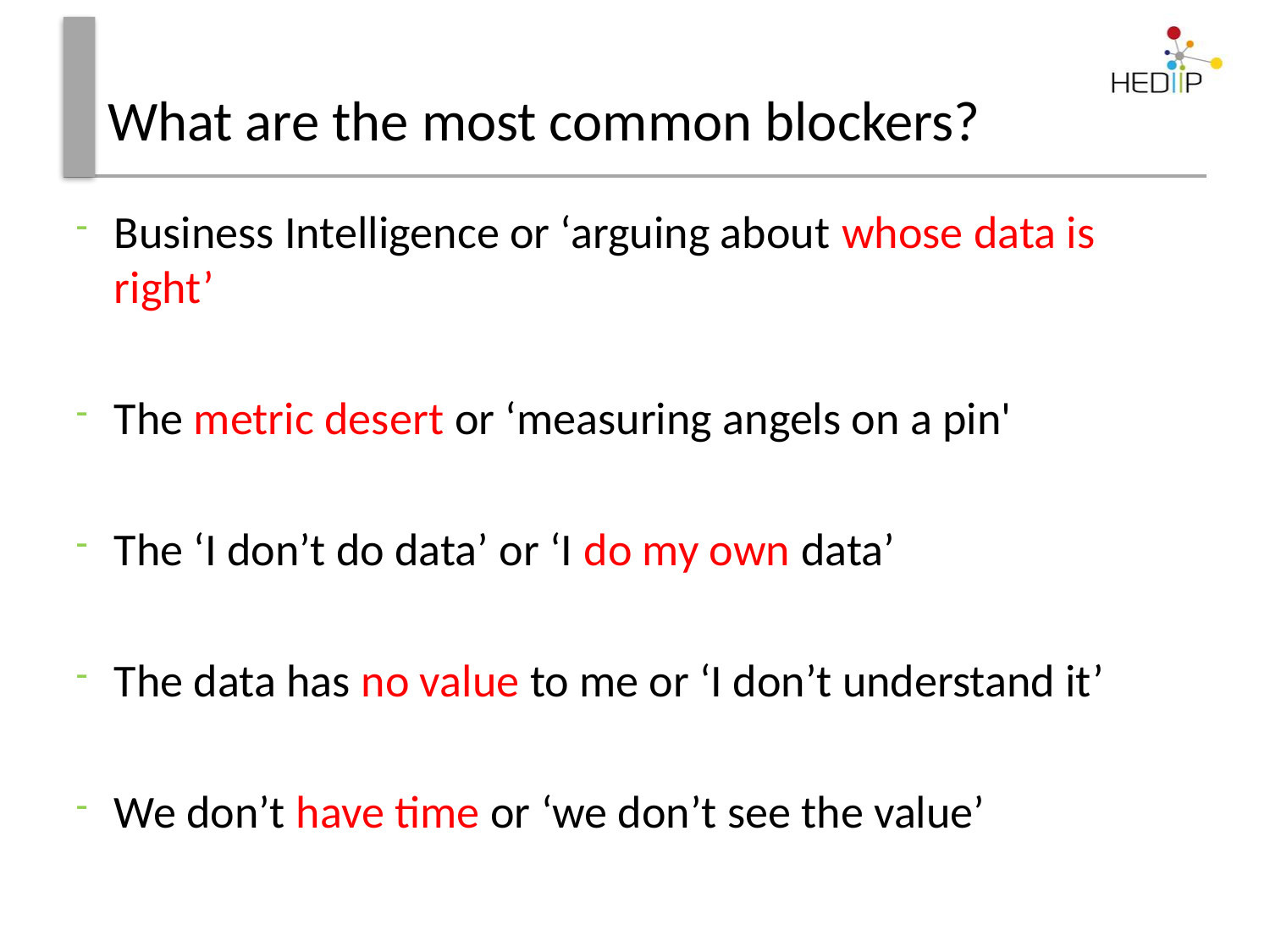

# What are the most common blockers?
Business Intelligence or ‘arguing about whose data is right’

The metric desert or ‘measuring angels on a pin'

The ‘I don’t do data’ or ‘I do my own data’

The data has no value to me or ‘I don’t understand it’

We don’t have time or ‘we don’t see the value’